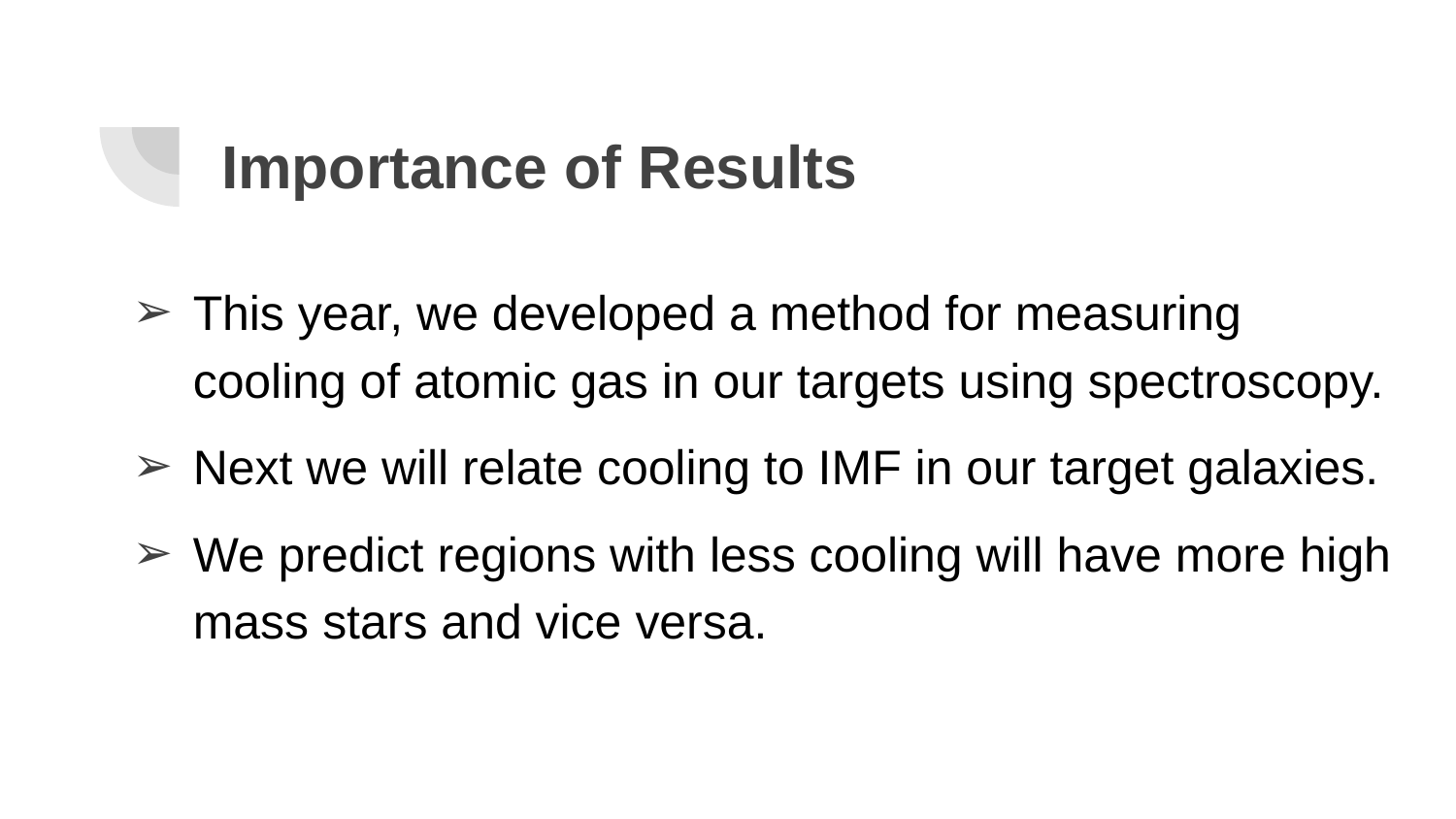

# Importance of Results
This year, we developed a method for measuring cooling of atomic gas in our targets using spectroscopy.
Next we will relate cooling to IMF in our target galaxies.
We predict regions with less cooling will have more high mass stars and vice versa.